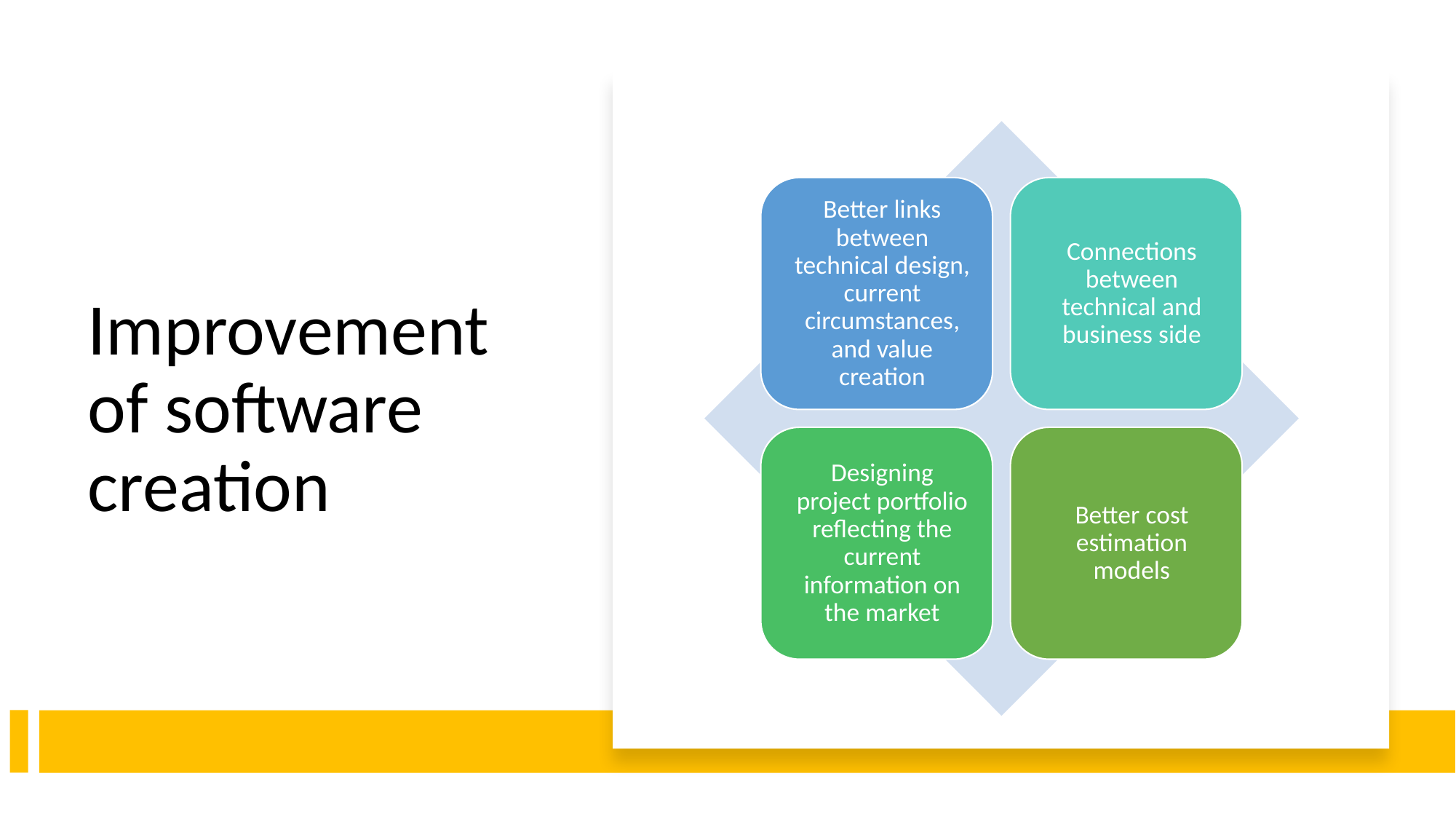

Better links between technical design, current circumstances, and value creation
Connections between technical and business side
Designing project portfolio reflecting the current information on the market
Better cost estimation models
# Improvement of software creation